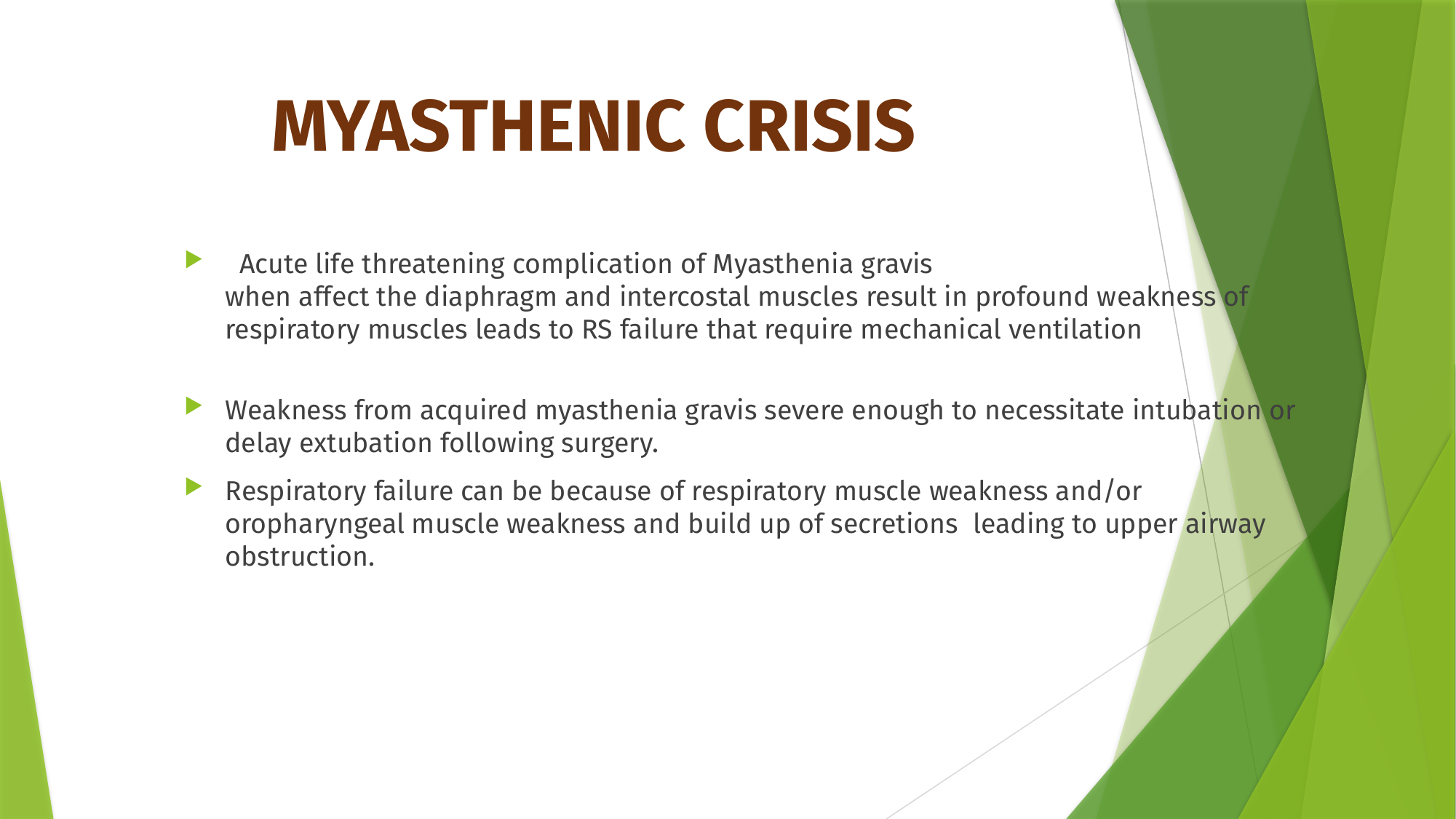

# MYASTHENIC CRISIS
  Acute life threatening complication of Myasthenia gravis
when affect the diaphragm and intercostal muscles result in profound weakness of respiratory muscles leads to RS failure that require mechanical ventilation
Weakness from acquired myasthenia gravis severe enough to necessitate intubation or delay extubation following surgery.
Respiratory failure can be because of respiratory muscle weakness and/or oropharyngeal muscle weakness and build up of secretions  leading to upper airway obstruction.